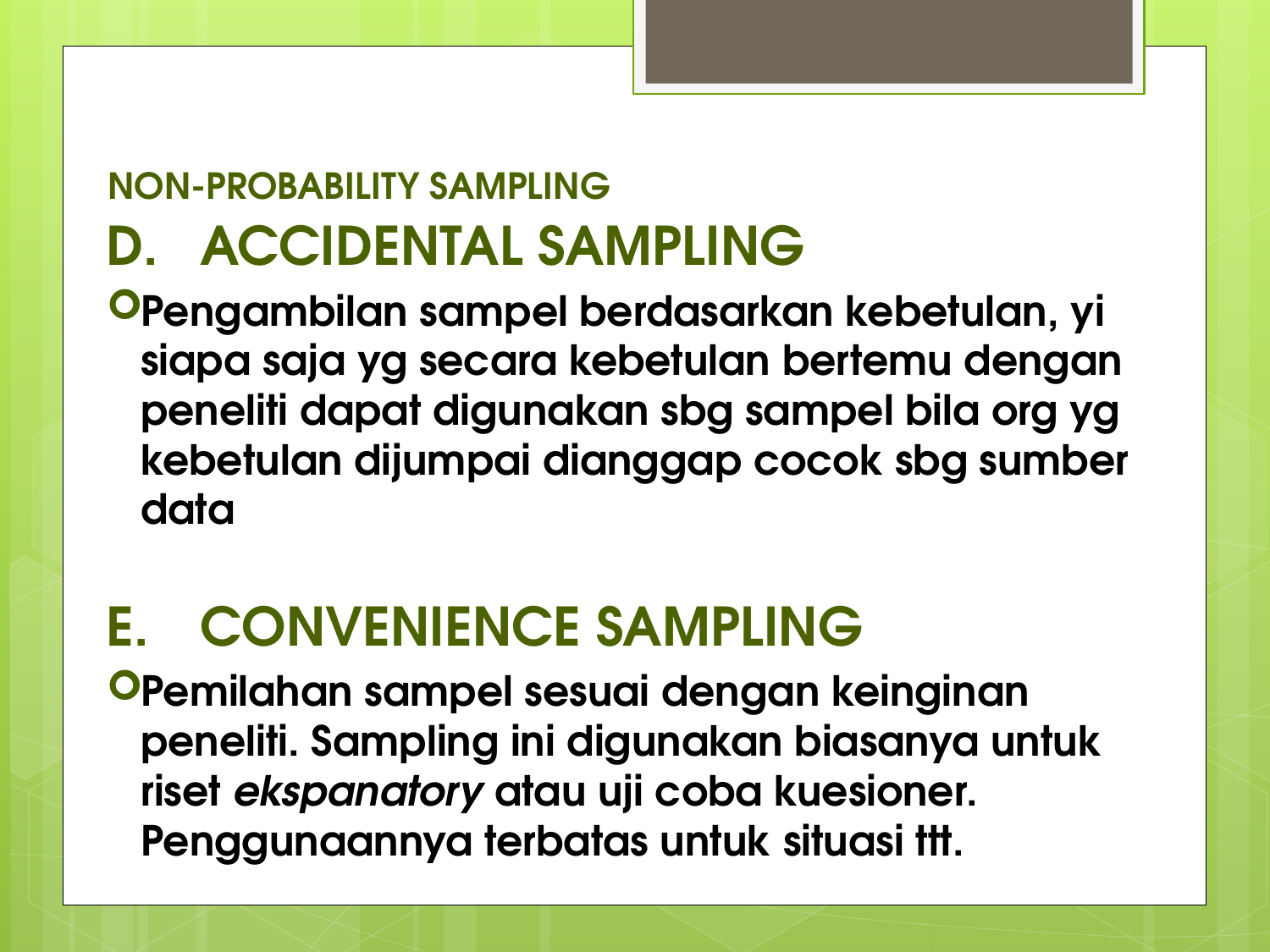

# NON-PROBABILITY SAMPLING
ACCIDENTAL SAMPLING
Pengambilan sampel berdasarkan kebetulan, yi siapa saja yg secara kebetulan bertemu dengan peneliti dapat digunakan sbg sampel bila org yg kebetulan dijumpai dianggap cocok sbg sumber data

CONVENIENCE SAMPLING
Pemilahan sampel sesuai dengan keinginan peneliti. Sampling ini digunakan biasanya untuk riset ekspanatory atau uji coba kuesioner. Penggunaannya terbatas untuk situasi ttt.